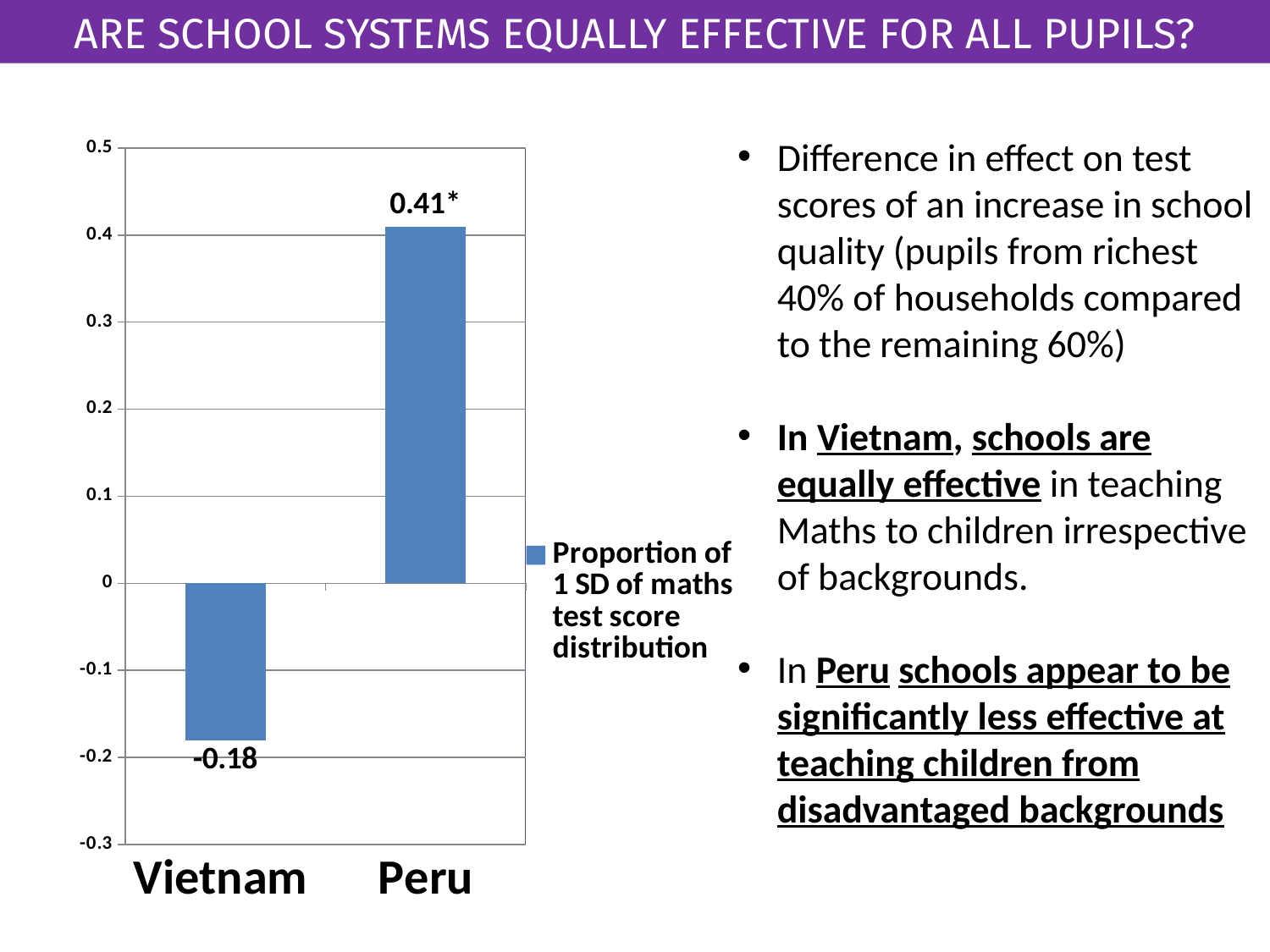

ARE SCHOOL SYSTEMS EQUALLY EFFECTIVE FOR ALL PUPILS?

### Chart

| Category | Proportion of 1 SD of maths test score distribution |
|---|---|
| Vietnam  | -0.18 |
| Peru | 0.41 |
Difference in effect on test scores of an increase in school quality (pupils from richest 40% of households compared to the remaining 60%)

In Vietnam, schools are equally effective in teaching Maths to children irrespective of backgrounds.

In Peru schools appear to be significantly less effective at teaching children from disadvantaged backgrounds